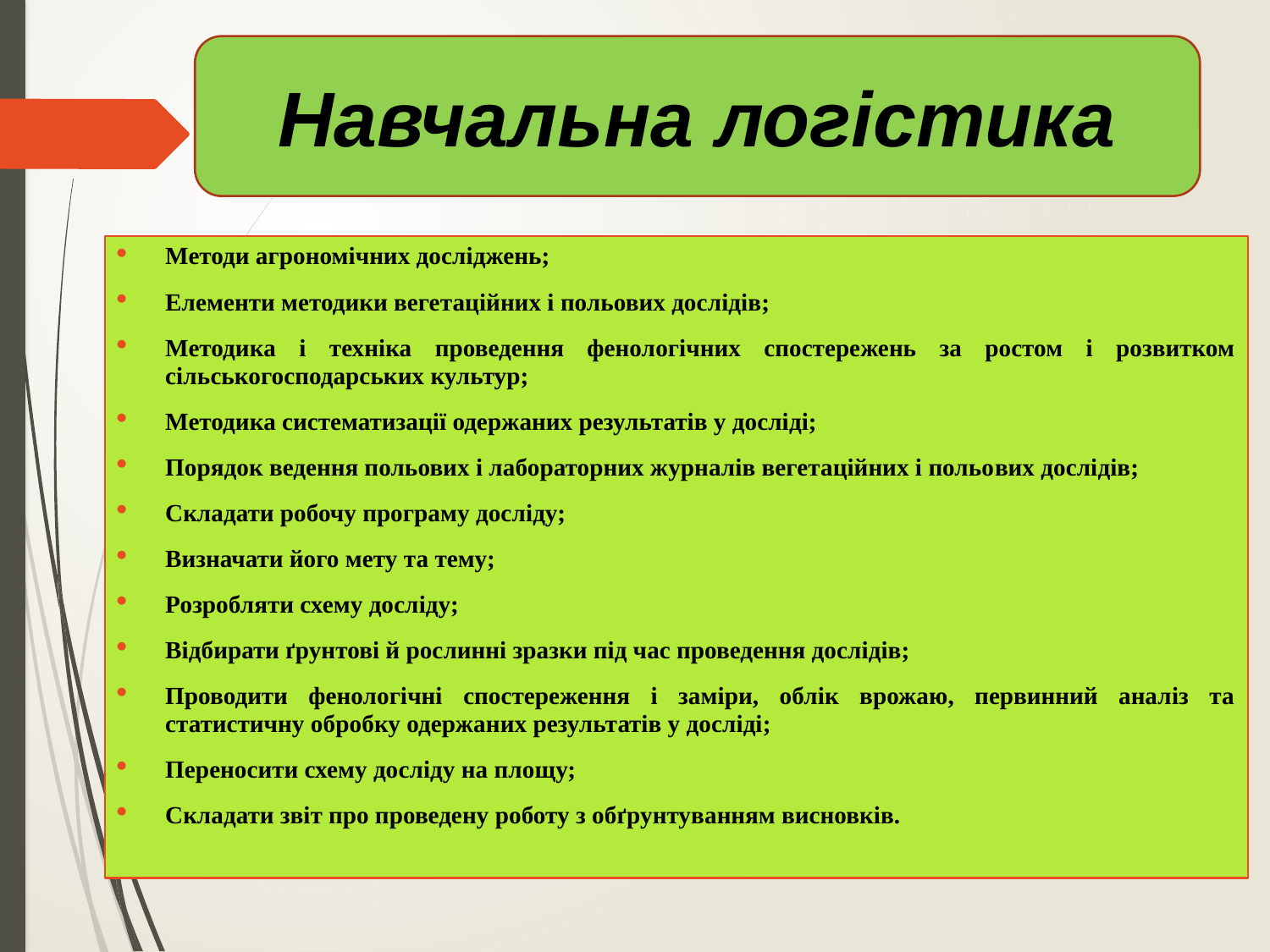

Навчальна логістика
Методи агрономічних досліджень;
Елементи методики вегетаційних і польових дослідів;
Методика і техніка проведення фенологічних спостережень за ростом і розвитком сільськогосподарських культур;
Методика систематизації одержаних результатів у досліді;
Порядок ведення польових і лабораторних журналів вегетаційних і польо­вих дослідів;
Складати робочу програму досліду;
Визначати його мету та тему;
Розробляти схему досліду;
Відбирати ґрунтові й рослинні зразки під час проведення дослідів;
Проводити фенологічні спостереження і заміри, облік врожаю, первинний аналіз та статистичну обробку одержаних результатів у досліді;
Переносити схему досліду на площу;
Складати звіт про проведену роботу з обґрунтуванням висновків.